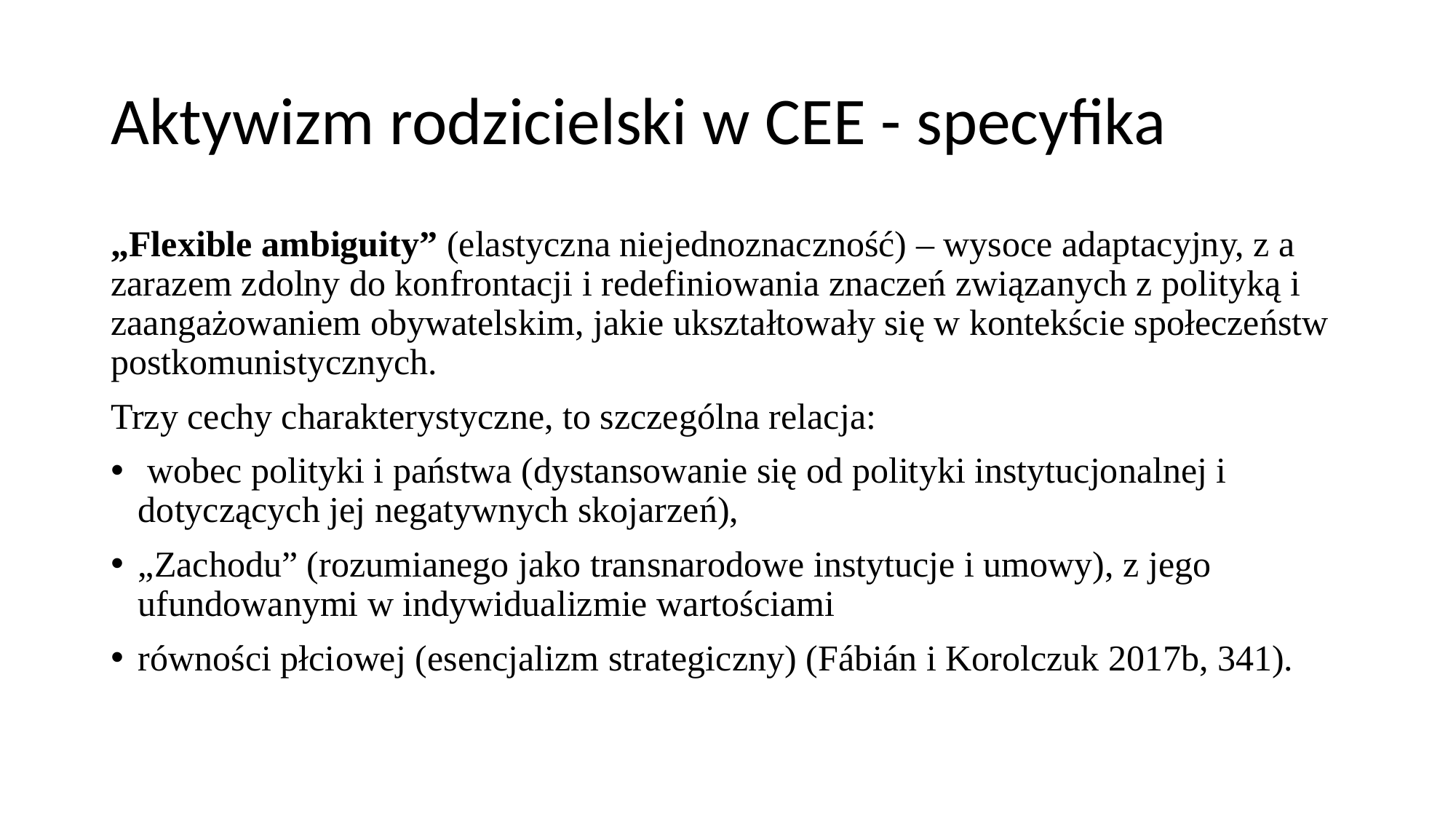

# Aktywizm rodzicielski w CEE - specyfika
„Flexible ambiguity” (elastyczna niejednoznaczność) – wysoce adaptacyjny, z a zarazem zdolny do konfrontacji i redefiniowania znaczeń związanych z polityką i zaangażowaniem obywatelskim, jakie ukształtowały się w kontekście społeczeństw postkomunistycznych.
Trzy cechy charakterystyczne, to szczególna relacja:
 wobec polityki i państwa (dystansowanie się od polityki instytucjonalnej i dotyczących jej negatywnych skojarzeń),
„Zachodu” (rozumianego jako transnarodowe instytucje i umowy), z jego ufundowanymi w indywidualizmie wartościami
równości płciowej (esencjalizm strategiczny) (Fábián i Korolczuk 2017b, 341).